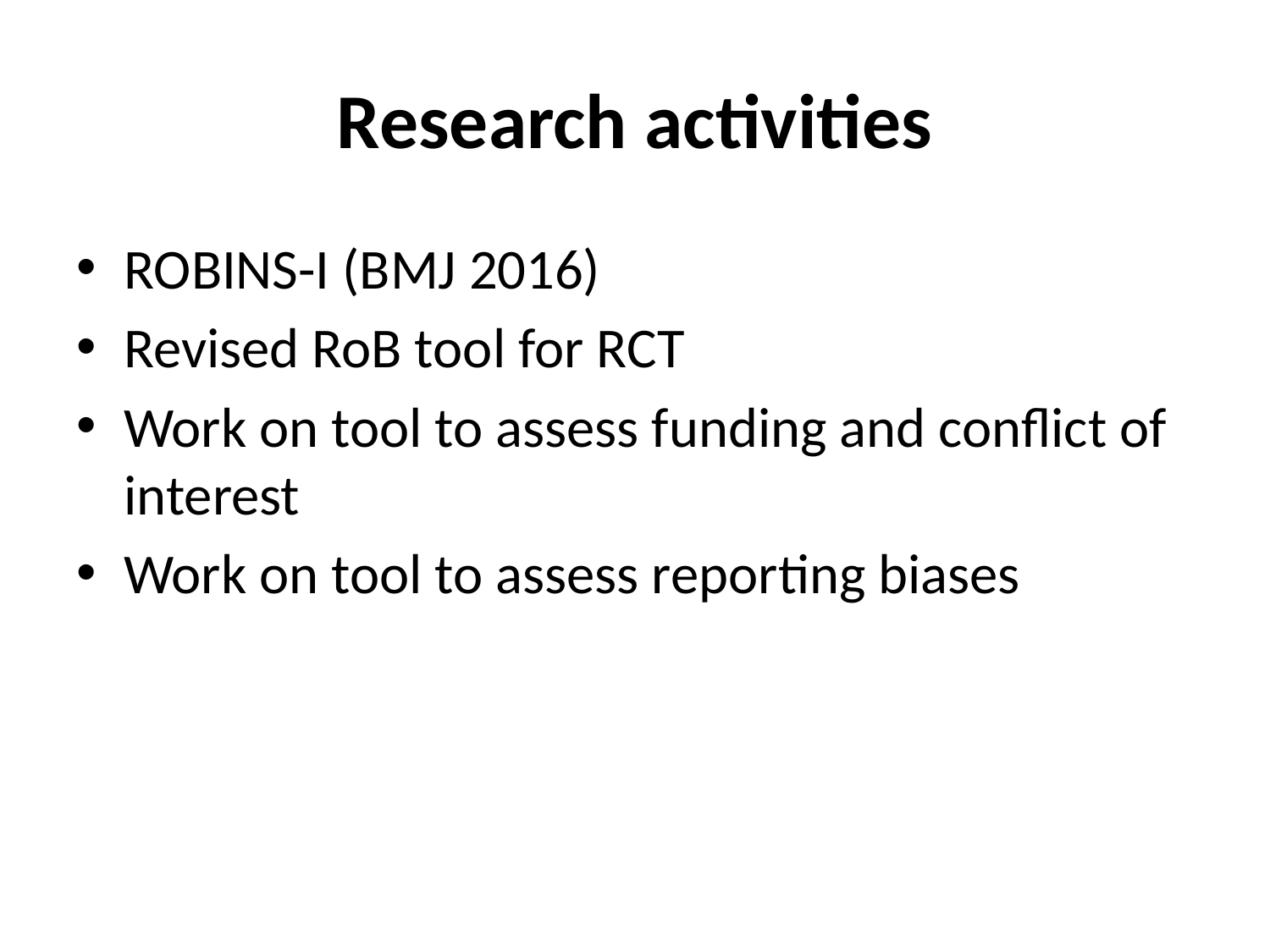

# Research activities
ROBINS-I (BMJ 2016)
Revised RoB tool for RCT
Work on tool to assess funding and conflict of interest
Work on tool to assess reporting biases